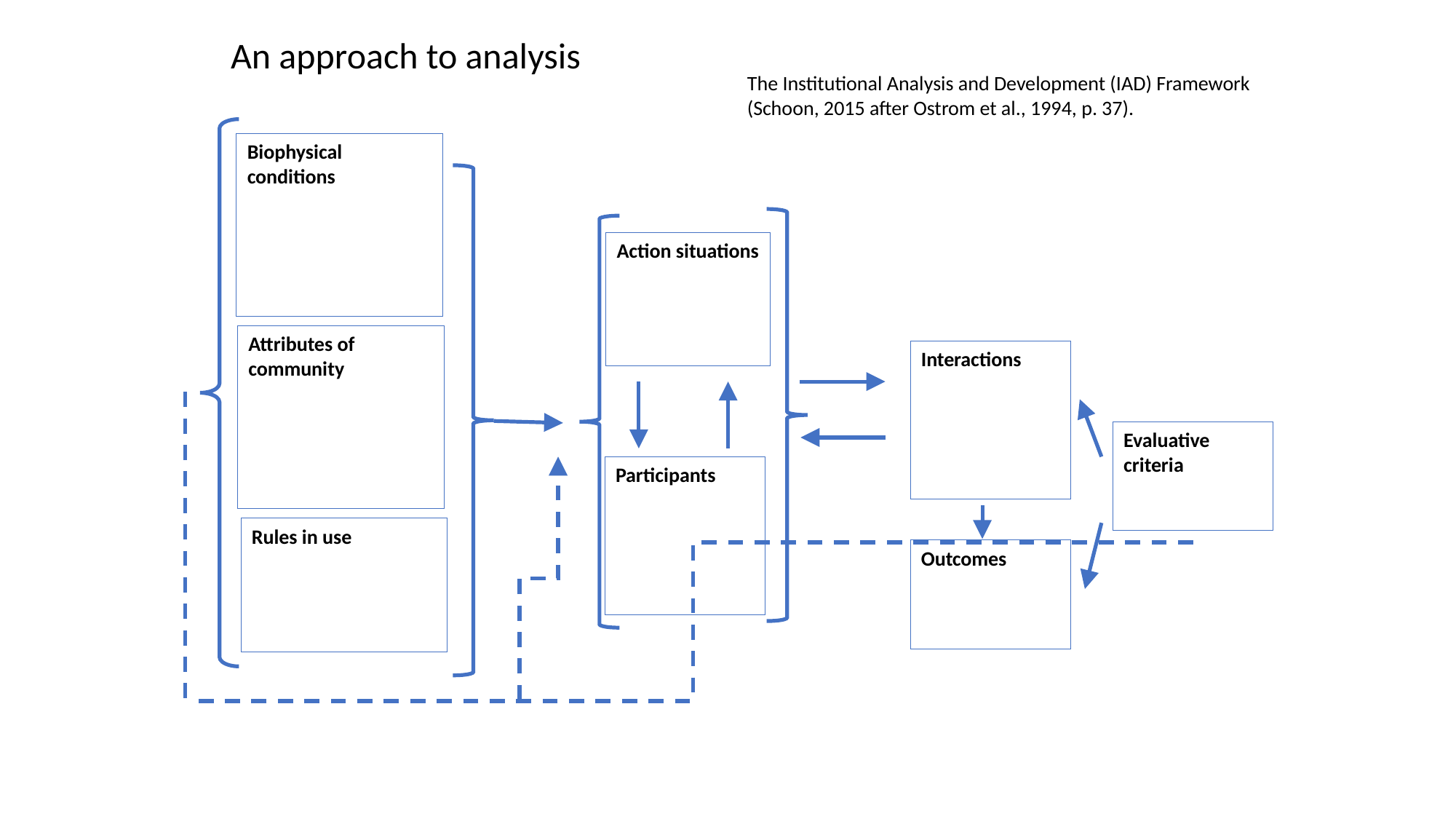

An approach to analysis
The Institutional Analysis and Development (IAD) Framework
(Schoon, 2015 after Ostrom et al., 1994, p. 37).

Biophysical conditions

Action situations

Attributes of community

Interactions

Evaluative criteria

Participants

Rules in use

Outcomes